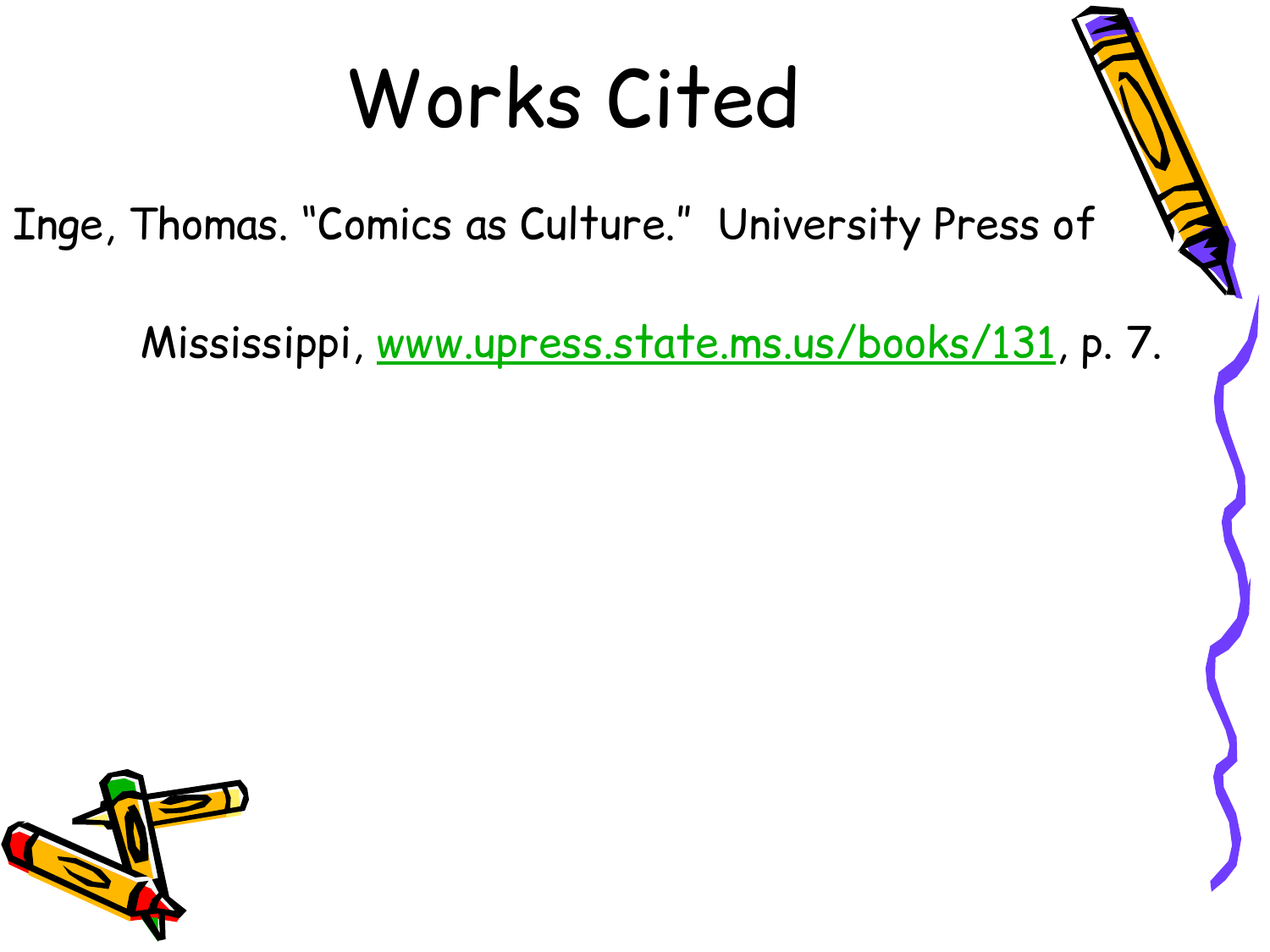

# Works Cited
Inge, Thomas. “Comics as Culture.”  University Press of

	Mississippi, www.upress.state.ms.us/books/131, p. 7.